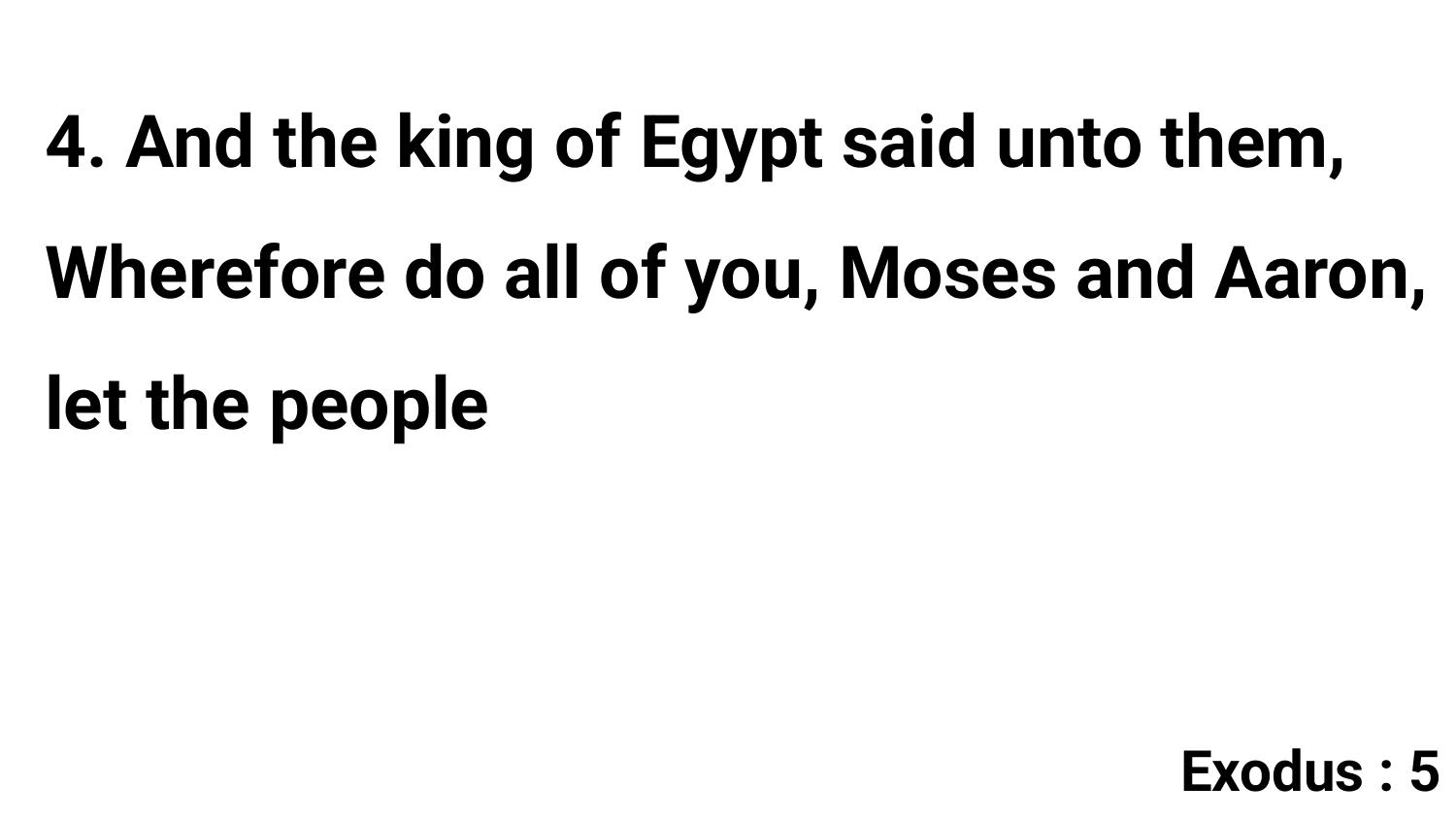

4. And the king of Egypt said unto them, Wherefore do all of you, Moses and Aaron, let the people
Exodus : 5